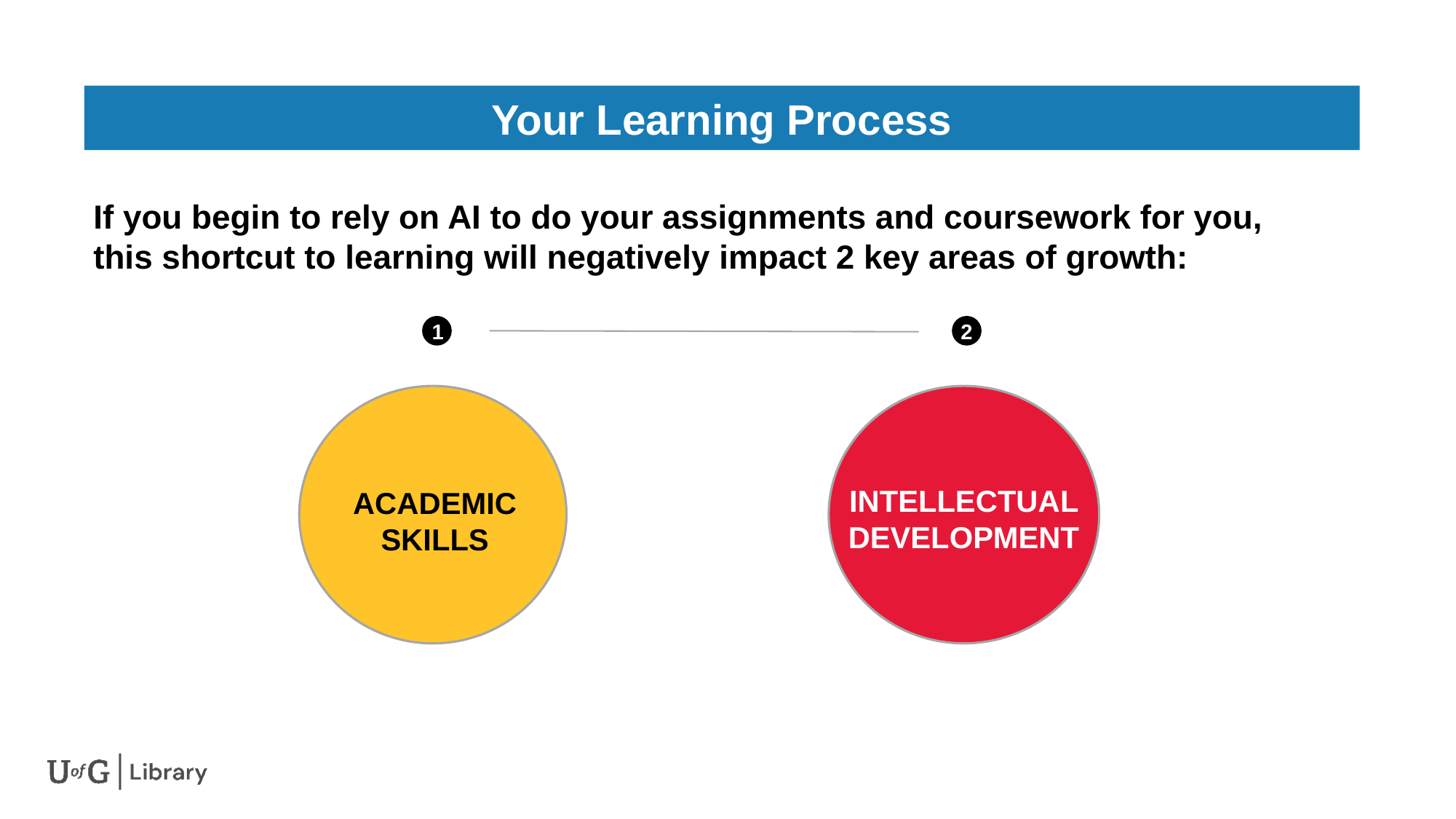

Your Learning Process
If you begin to rely on AI to do your assignments and coursework for you, this shortcut to learning will negatively impact 2 key areas of growth:
2
1

INTELLECTUAL DEVELOPMENT

ACADEMIC SKILLS